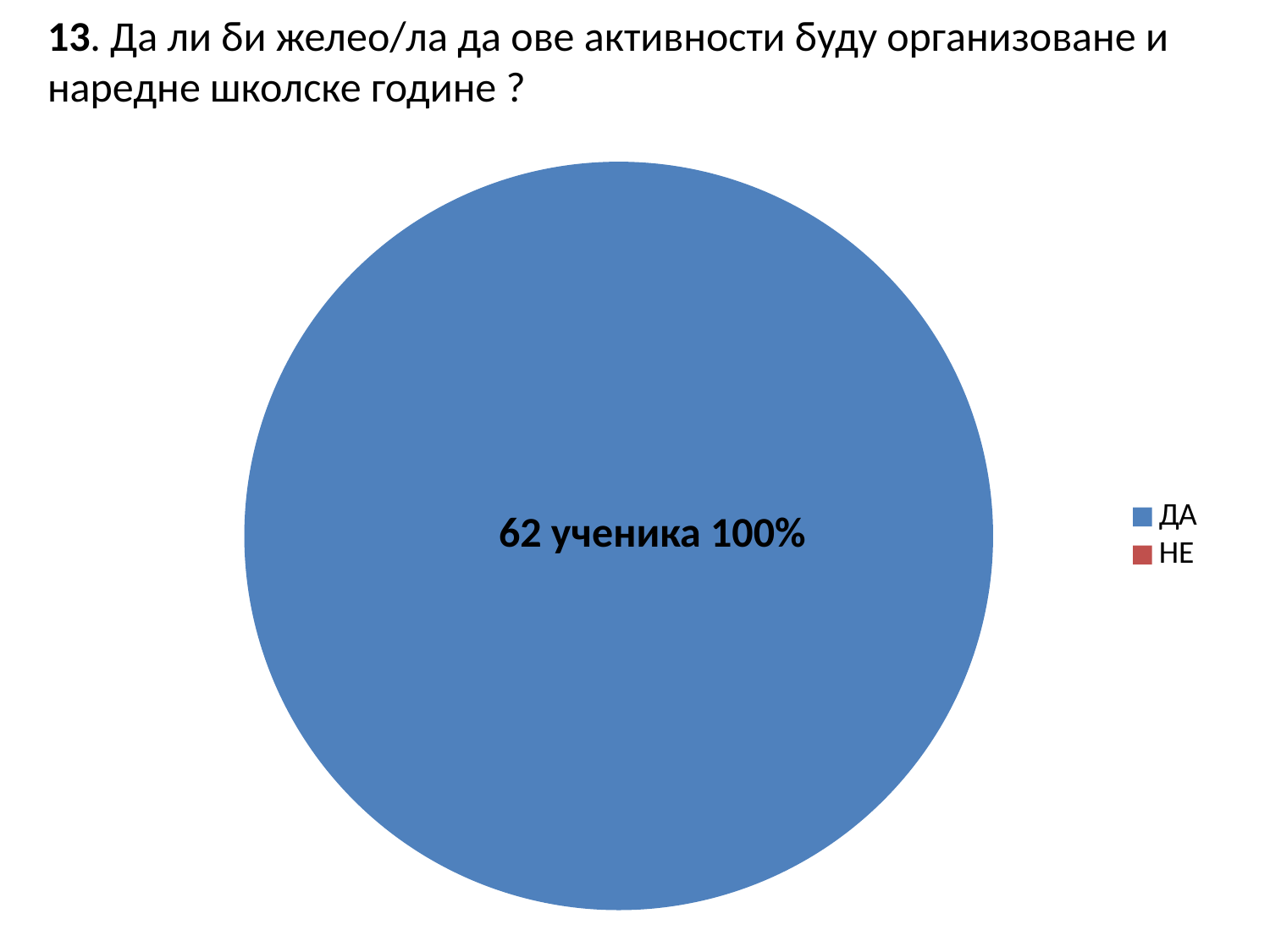

13. Да ли би желео/ла да ове активности буду организоване и наредне школске године ?

### Chart

| Category | Sales |
|---|---|
| ДА | 62.0 |
| НЕ | 0.0 |
62 ученика 100%